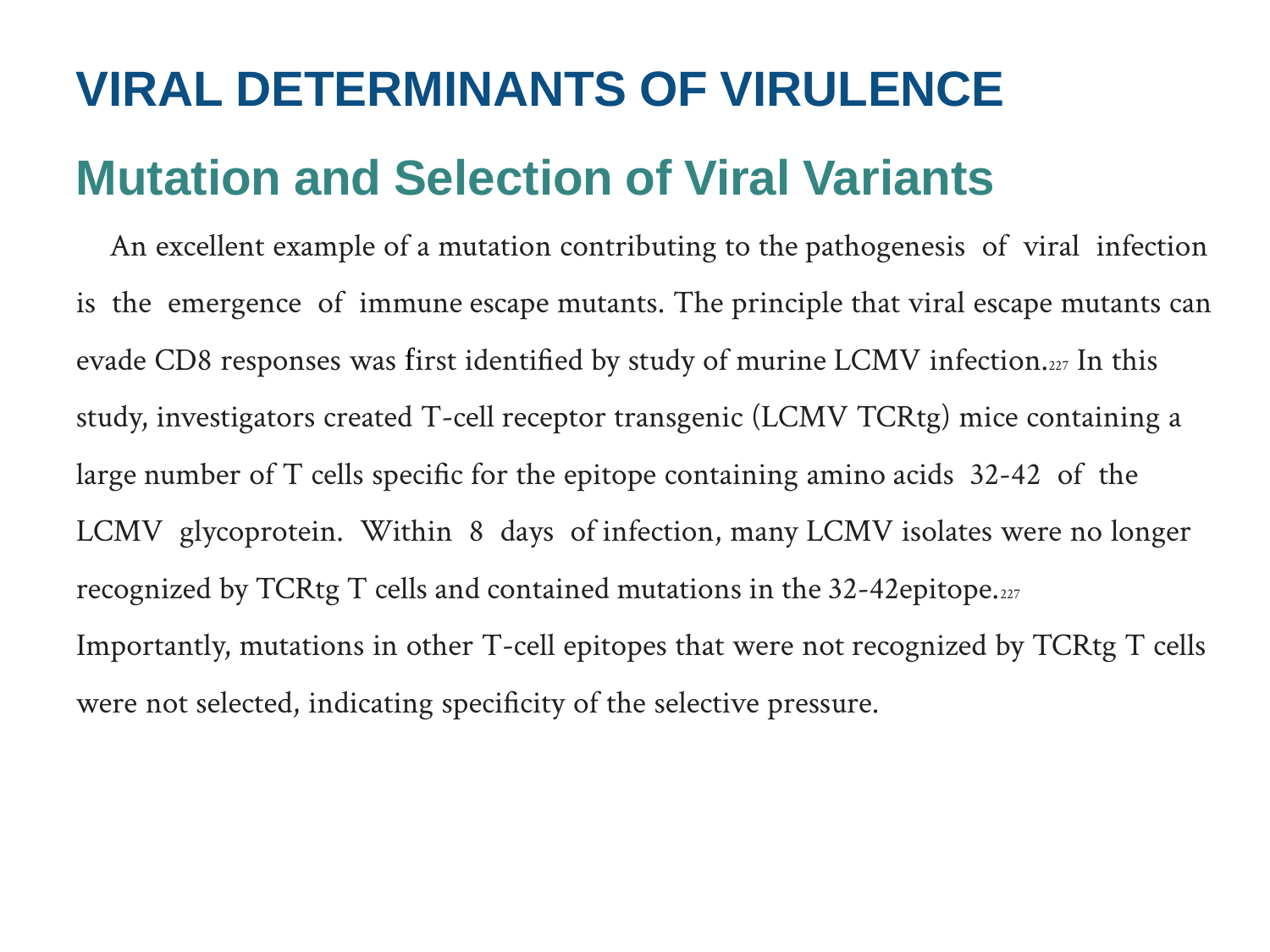

VIRAL DETERMINANTS OF VIRULENCE
Mutation and Selection of Viral Variants
		An excellent example of a mutation contributing to the pathogenesis  of  viral  infection  is  the  emergence  of  immune escape mutants. The principle that viral escape mutants can evade CD8 responses was first identified by study of murine LCMV infection.227 In this study, investigators created T-cell receptor transgenic (LCMV TCRtg) mice containing a large number of T cells specific for the epitope containing amino acids  32-42  of  the  LCMV  glycoprotein.  Within  8  days  of infection, many LCMV isolates were no longer recognized by TCRtg T cells and contained mutations in the 32-42epitope.227
Importantly, mutations in other T-cell epitopes that were not recognized by TCRtg T cells were not selected, indicating specificity of the selective pressure.